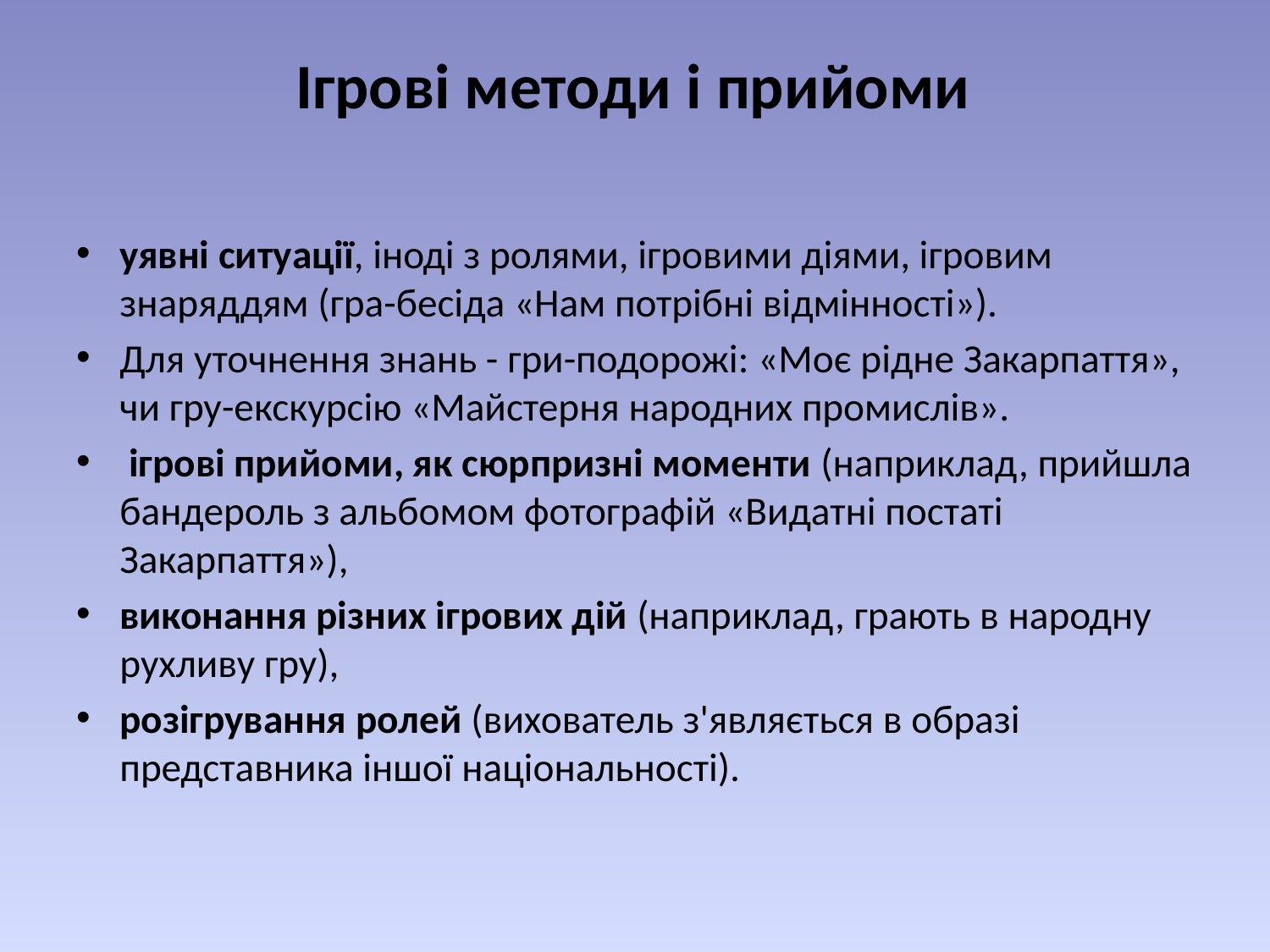

# Ігрові методи і прийоми
уявні ситуації, іноді з ролями, ігровими діями, ігровим знаряддям (гра-бесіда «Нам потрібні відмінності»).
Для уточнення знань - гри-подорожі: «Моє рідне Закарпаття», чи гру-екскурсію «Майстерня народних промислів».
 ігрові прийоми, як сюрпризні моменти (наприклад, прийшла бандероль з альбомом фотографій «Видатні постаті Закарпаття»),
виконання різних ігрових дій (наприклад, грають в народну рухливу гру),
розігрування ролей (вихователь з'являється в образі представника іншої національності).